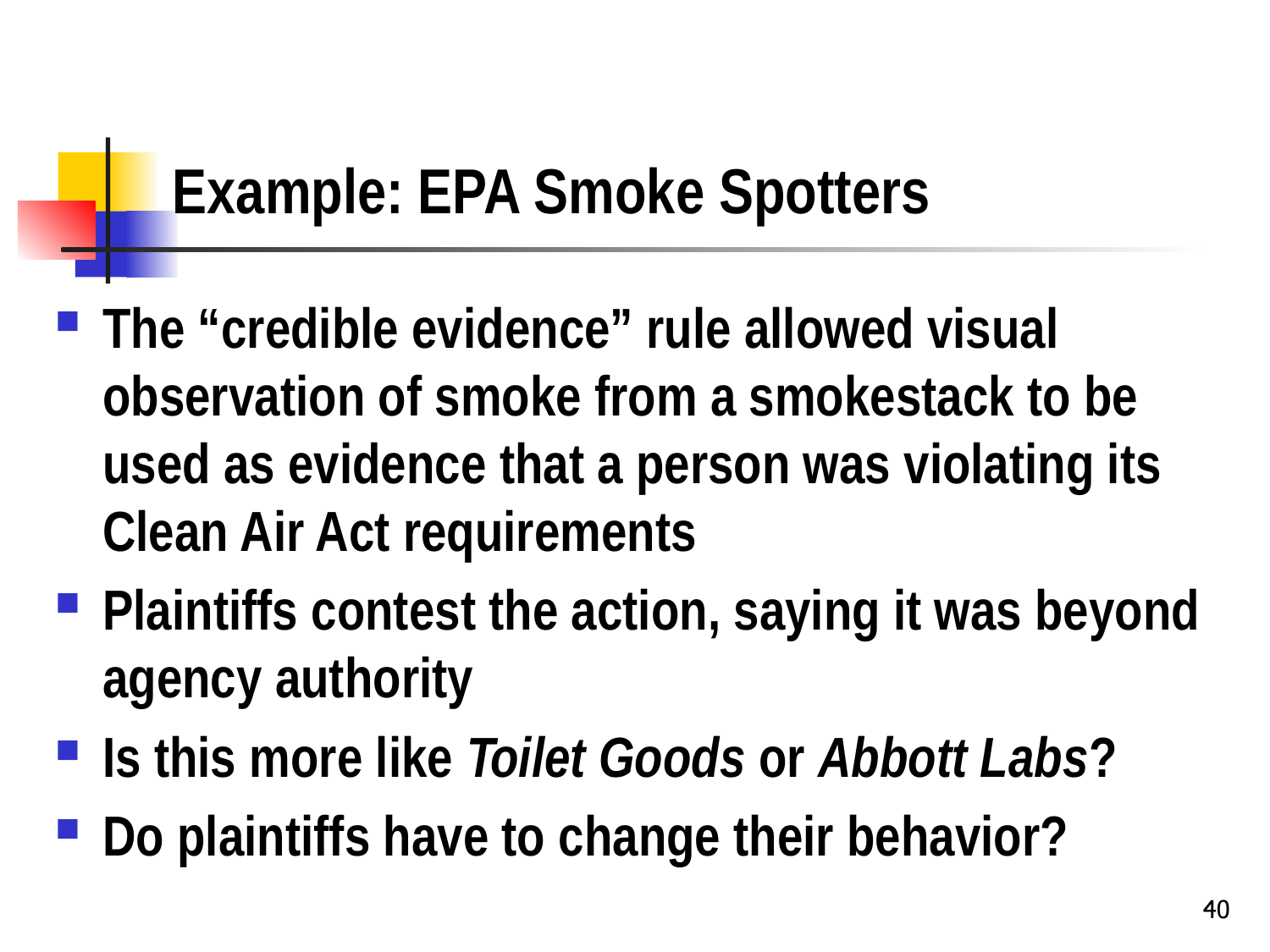

# Example: EPA Smoke Spotters
The “credible evidence” rule allowed visual observation of smoke from a smokestack to be used as evidence that a person was violating its Clean Air Act requirements
Plaintiffs contest the action, saying it was beyond agency authority
Is this more like Toilet Goods or Abbott Labs?
Do plaintiffs have to change their behavior?
40